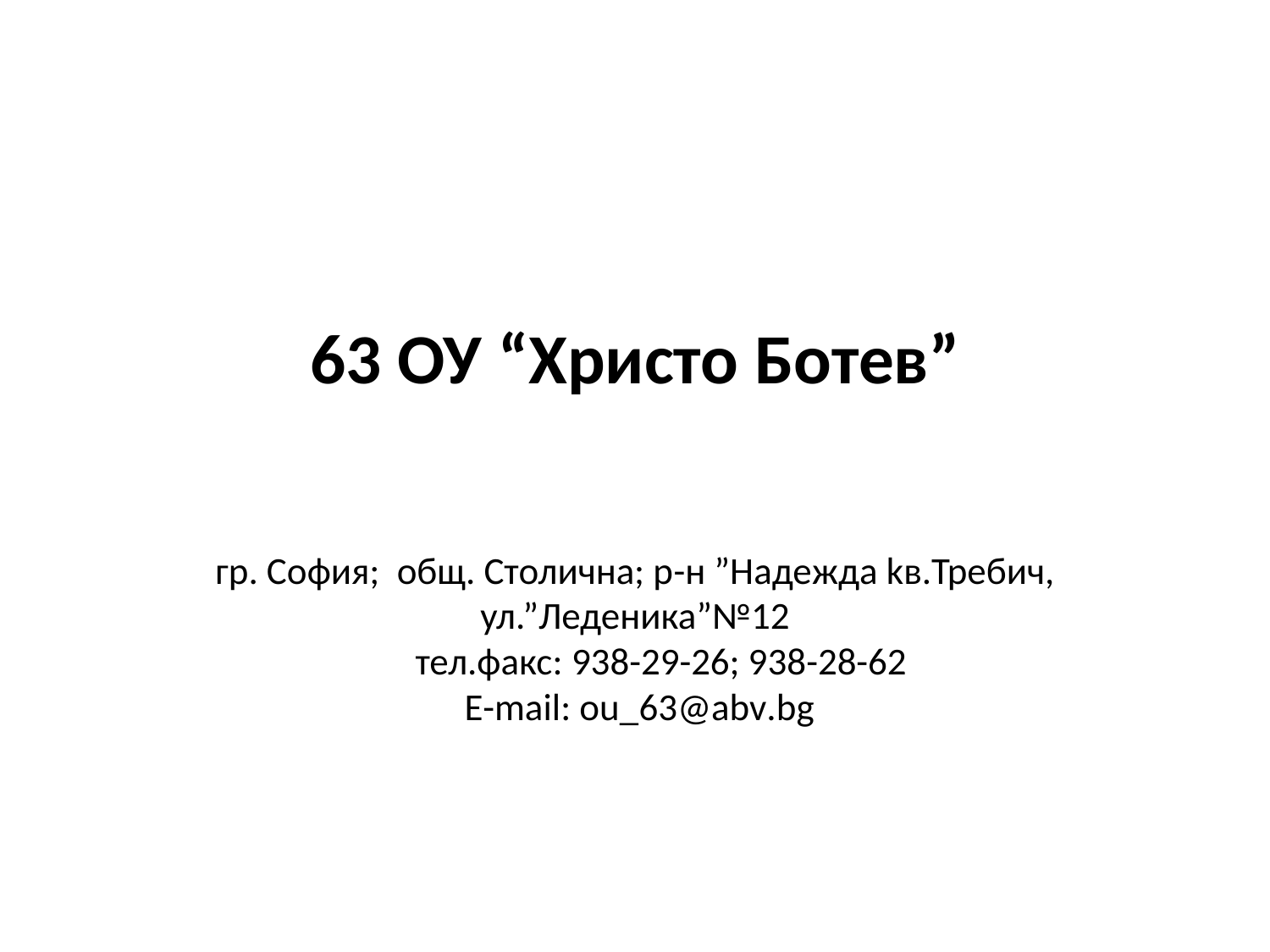

# 63 ОУ “Христо Ботев”
гр. София;  общ. Столична; р-н ”Надежда kв.Требич, ул.”Леденика”№12
      тел.факс: 938-29-26; 938-28-62
 E-mail: ou_63@abv.bg